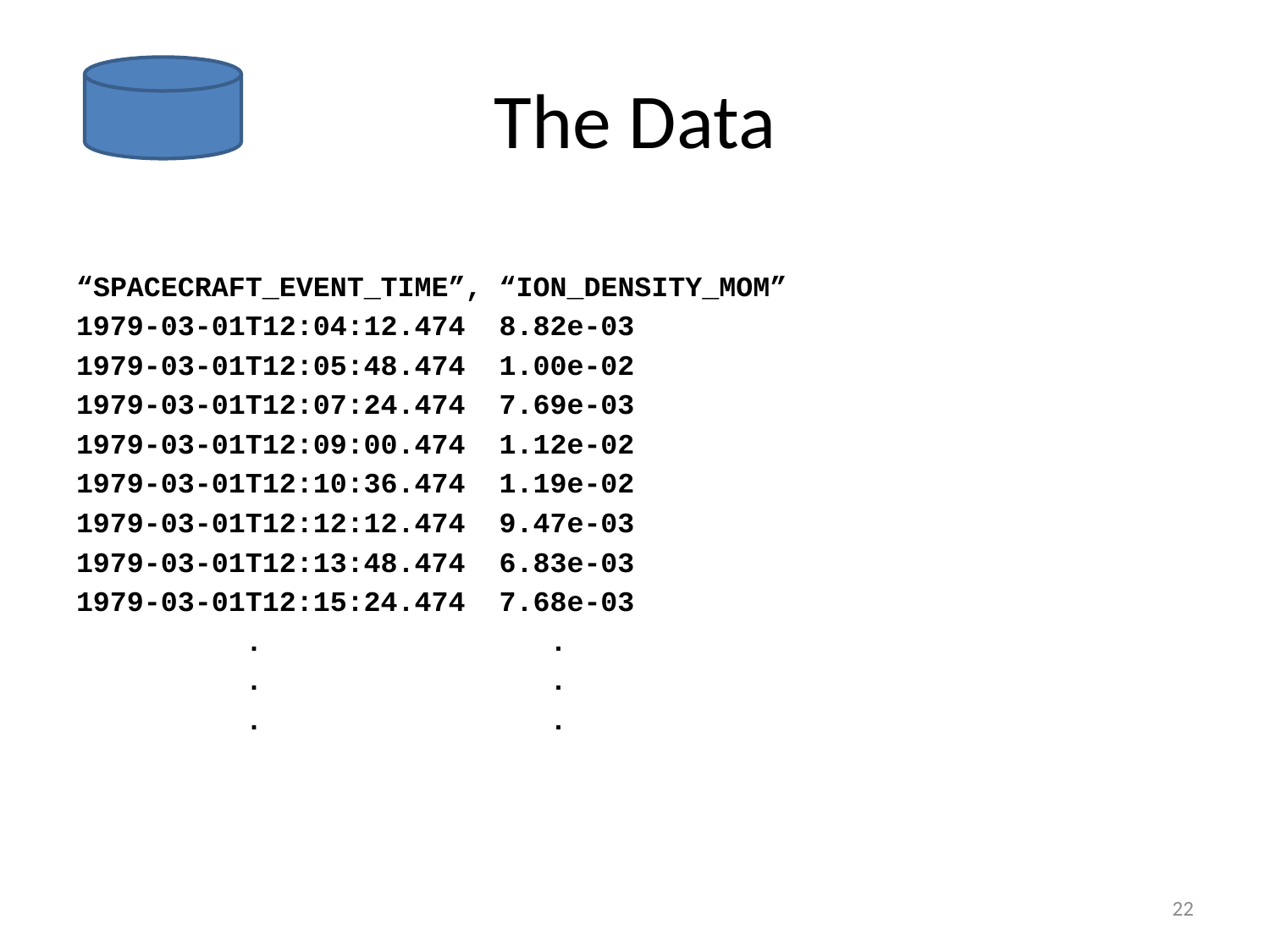

# The Data

“SPACECRAFT_EVENT_TIME”, “ION_DENSITY_MOM”
1979-03-01T12:04:12.474  8.82e-03
1979-03-01T12:05:48.474  1.00e-02
1979-03-01T12:07:24.474  7.69e-03
1979-03-01T12:09:00.474  1.12e-02
1979-03-01T12:10:36.474  1.19e-02
1979-03-01T12:12:12.474  9.47e-03
1979-03-01T12:13:48.474  6.83e-03
1979-03-01T12:15:24.474  7.68e-03
          .                 .
          .                 .
          .                 .
22